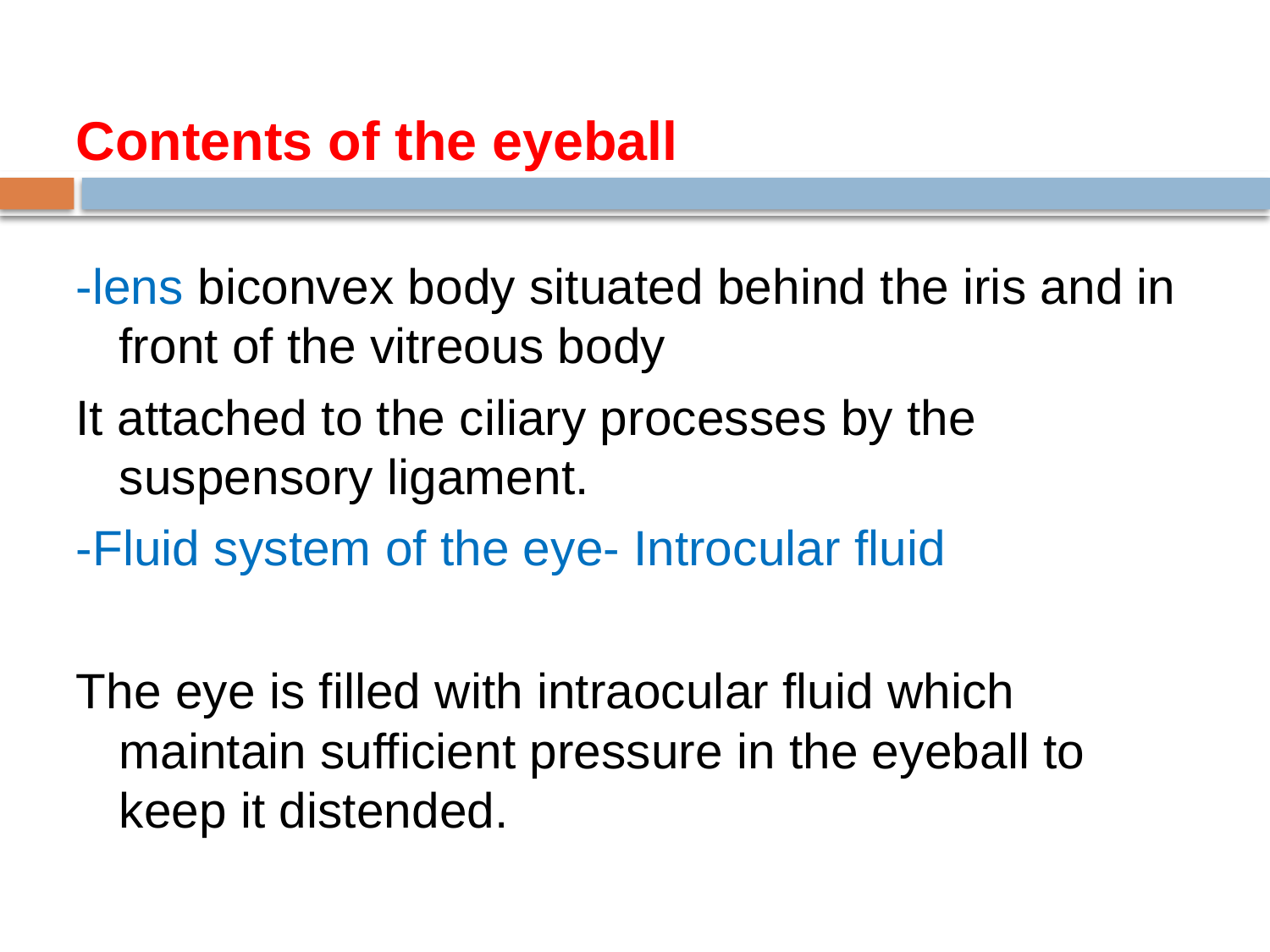

Contents of the eyeball

-lens biconvex body situated behind the iris and in front of the vitreous body
It attached to the ciliary processes by the suspensory ligament.
-Fluid system of the eye- Introcular fluid

The eye is filled with intraocular fluid which maintain sufficient pressure in the eyeball to keep it distended.